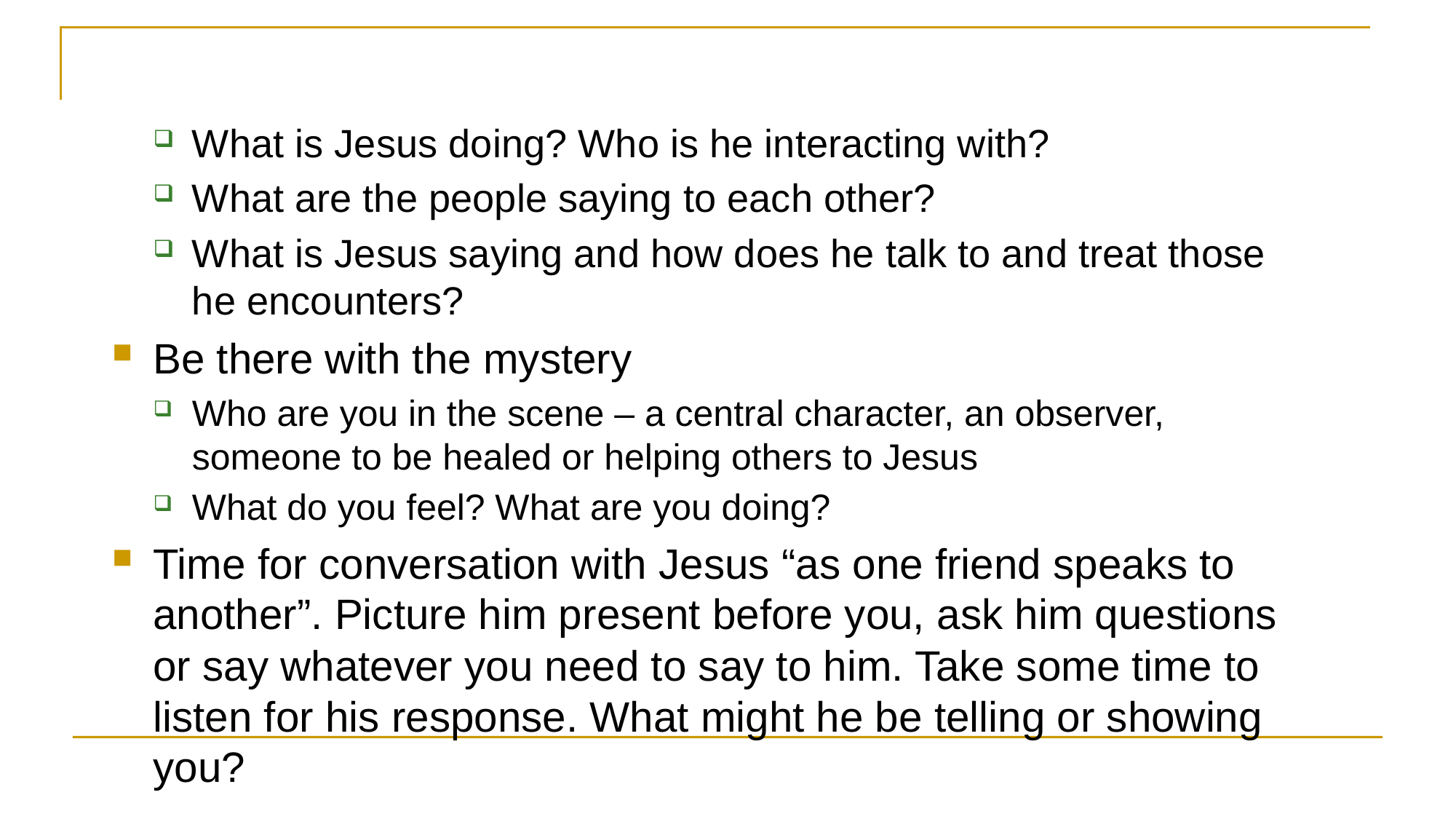

What is Jesus doing? Who is he interacting with?
What are the people saying to each other?
What is Jesus saying and how does he talk to and treat those he encounters?
Be there with the mystery
Who are you in the scene – a central character, an observer, someone to be healed or helping others to Jesus
What do you feel? What are you doing?
Time for conversation with Jesus “as one friend speaks to another”. Picture him present before you, ask him questions or say whatever you need to say to him. Take some time to listen for his response. What might he be telling or showing you?